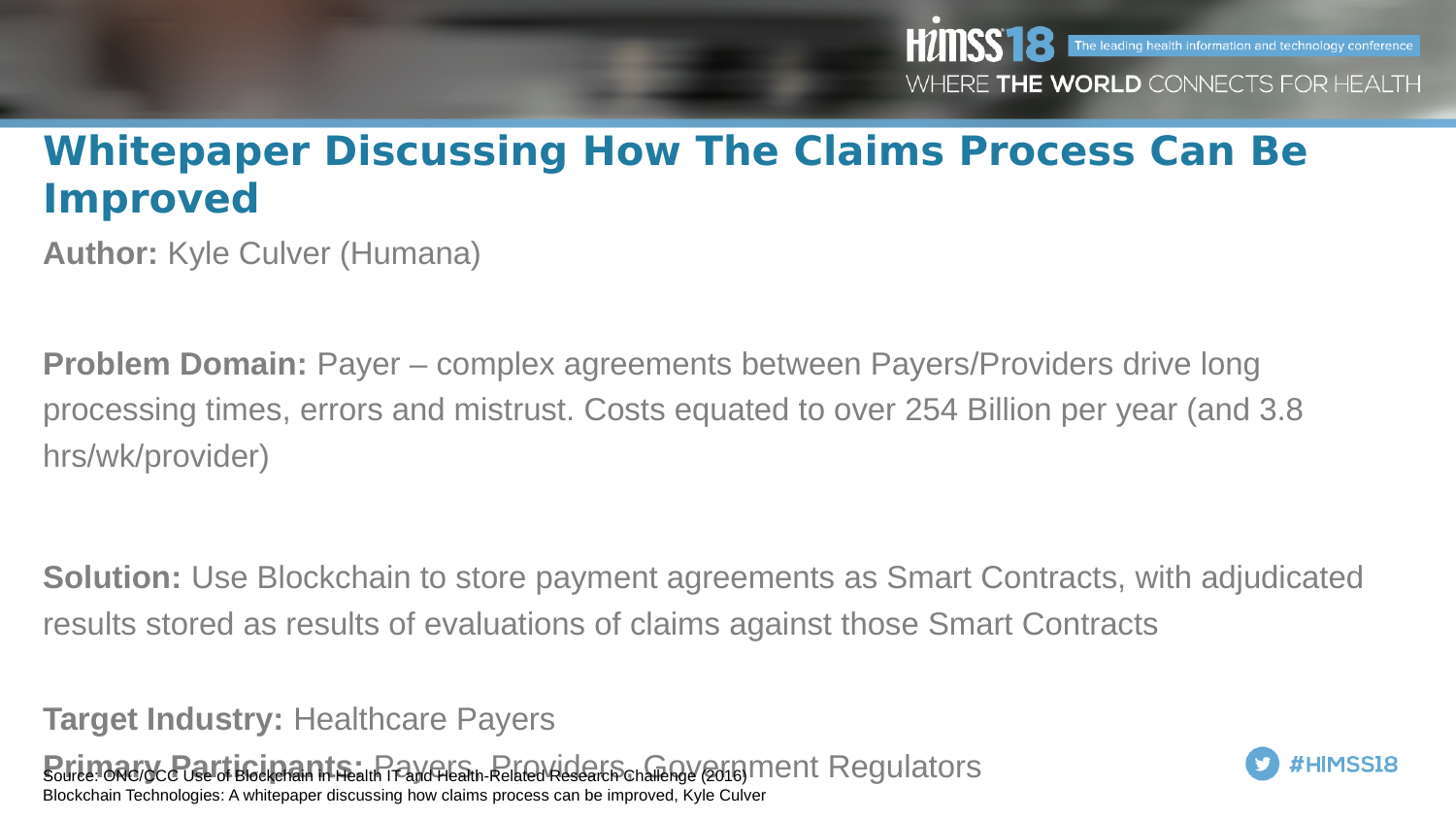

# Whitepaper Discussing How The Claims Process Can Be Improved
Author: Kyle Culver (Humana)

Problem Domain: Payer – complex agreements between Payers/Providers drive long processing times, errors and mistrust. Costs equated to over 254 Billion per year (and 3.8 hrs/wk/provider)

Solution: Use Blockchain to store payment agreements as Smart Contracts, with adjudicated results stored as results of evaluations of claims against those Smart Contracts

Target Industry: Healthcare Payers
Primary Participants: Payers, Providers, Government Regulators
Source: ONC/CCC Use of Blockchain in Health IT and Health-Related Research Challenge (2016)
Blockchain Technologies: A whitepaper discussing how claims process can be improved, Kyle Culver